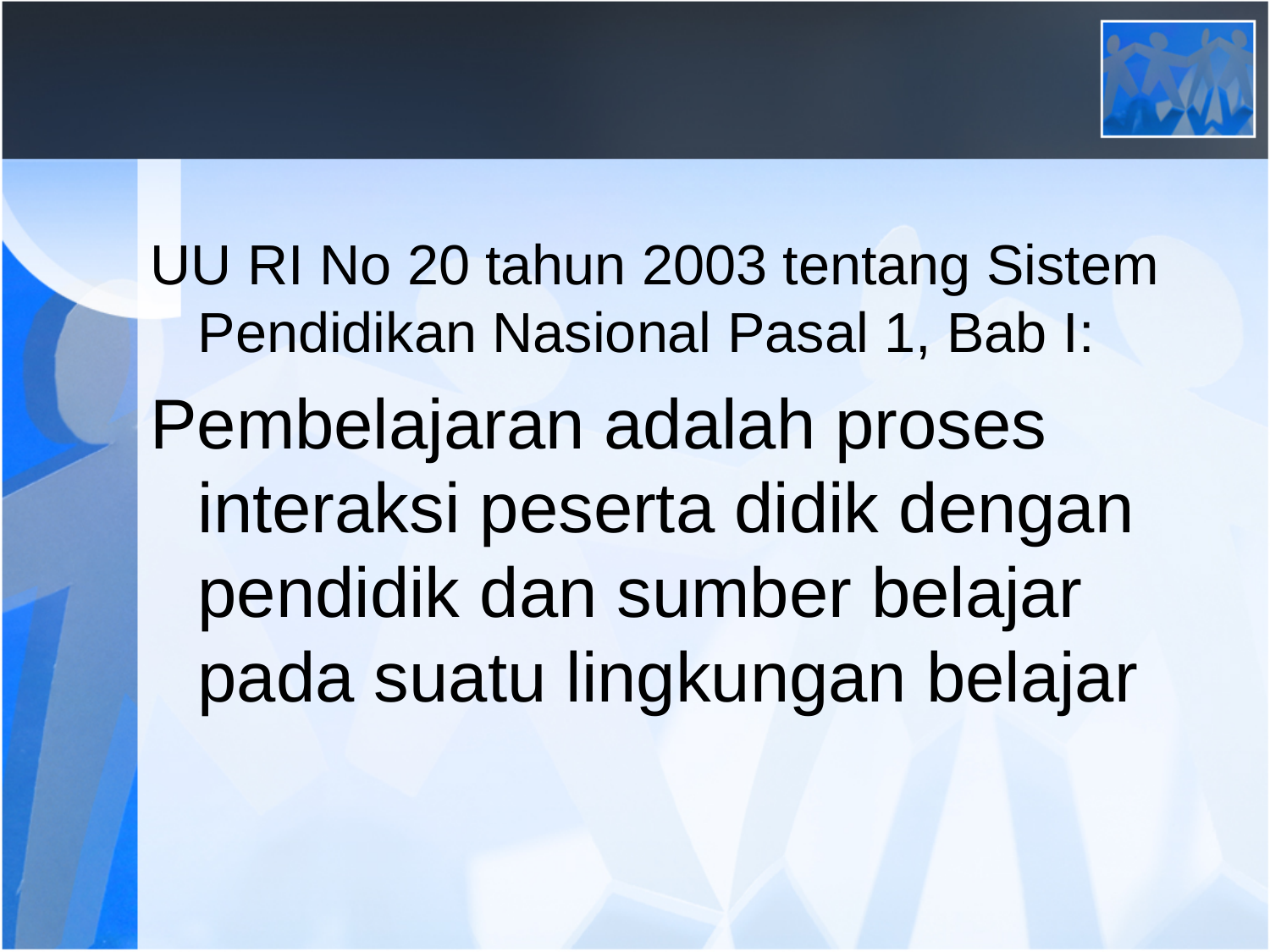

#
UU RI No 20 tahun 2003 tentang Sistem Pendidikan Nasional Pasal 1, Bab I:
Pembelajaran adalah proses interaksi peserta didik dengan pendidik dan sumber belajar pada suatu lingkungan belajar